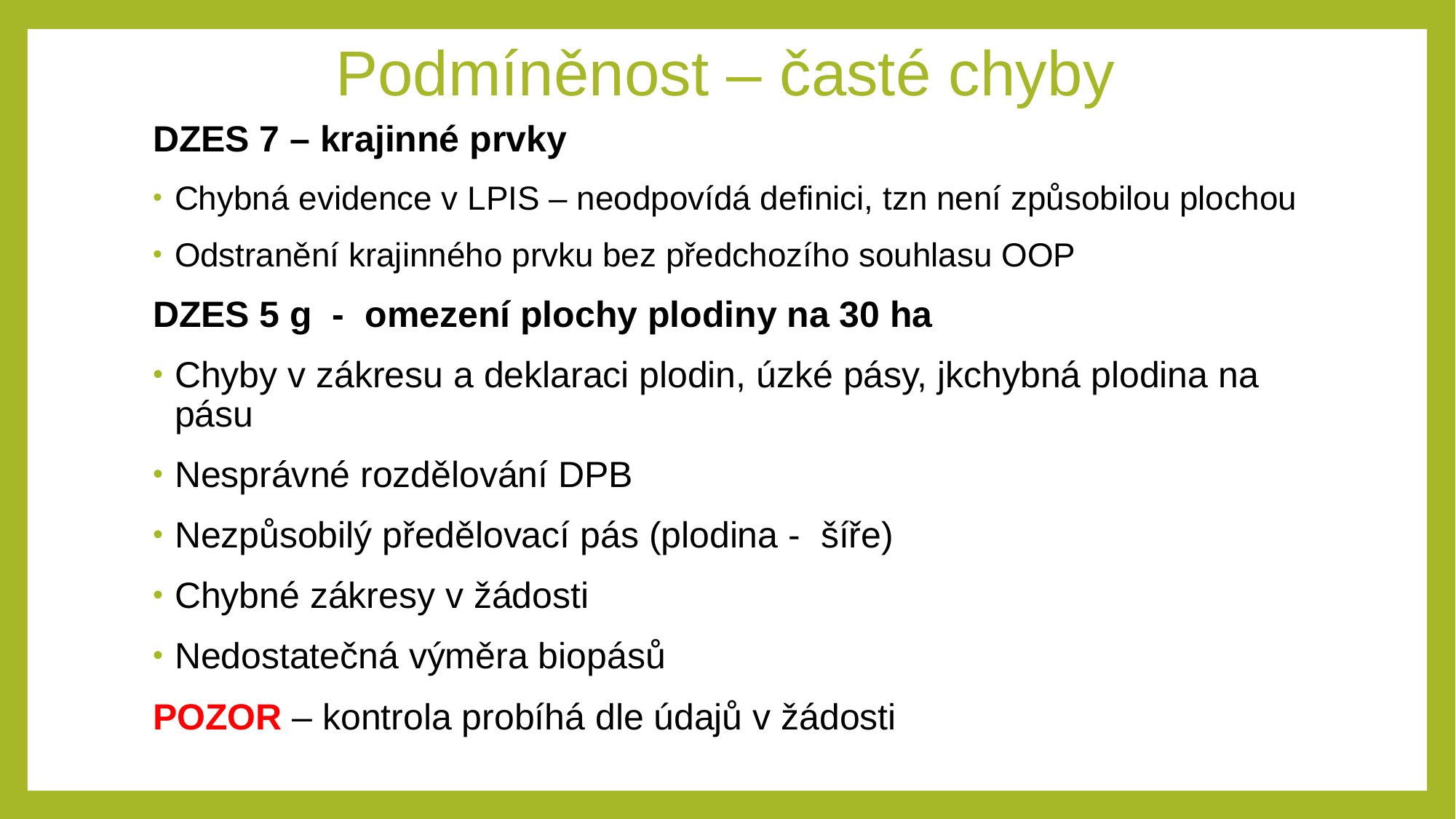

# Podmíněnost – časté chyby
DZES 7 – krajinné prvky
Chybná evidence v LPIS – neodpovídá definici, tzn není způsobilou plochou
Odstranění krajinného prvku bez předchozího souhlasu OOP
DZES 5 g  -  omezení plochy plodiny na 30 ha
Chyby v zákresu a deklaraci plodin, úzké pásy, jkchybná plodina na pásu
Nesprávné rozdělování DPB
Nezpůsobilý předělovací pás (plodina -  šíře)
Chybné zákresy v žádosti
Nedostatečná výměra biopásů
POZOR – kontrola probíhá dle údajů v žádosti